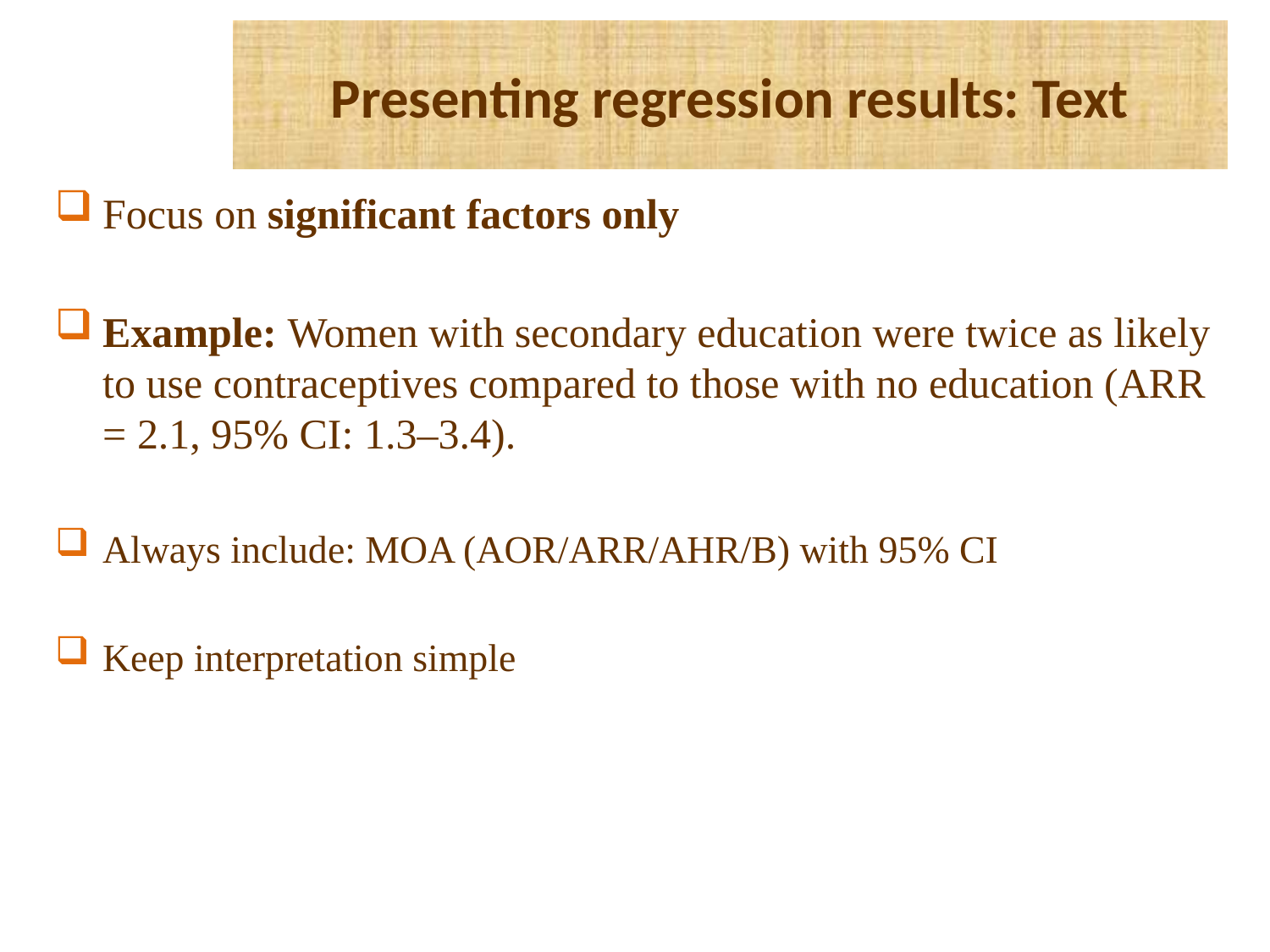

# Presenting regression results: Text
Focus on significant factors only

Example: Women with secondary education were twice as likely to use contraceptives compared to those with no education (ARR = 2.1, 95% CI: 1.3–3.4).

Always include: MOA (AOR/ARR/AHR/B) with 95% CI

Keep interpretation simple